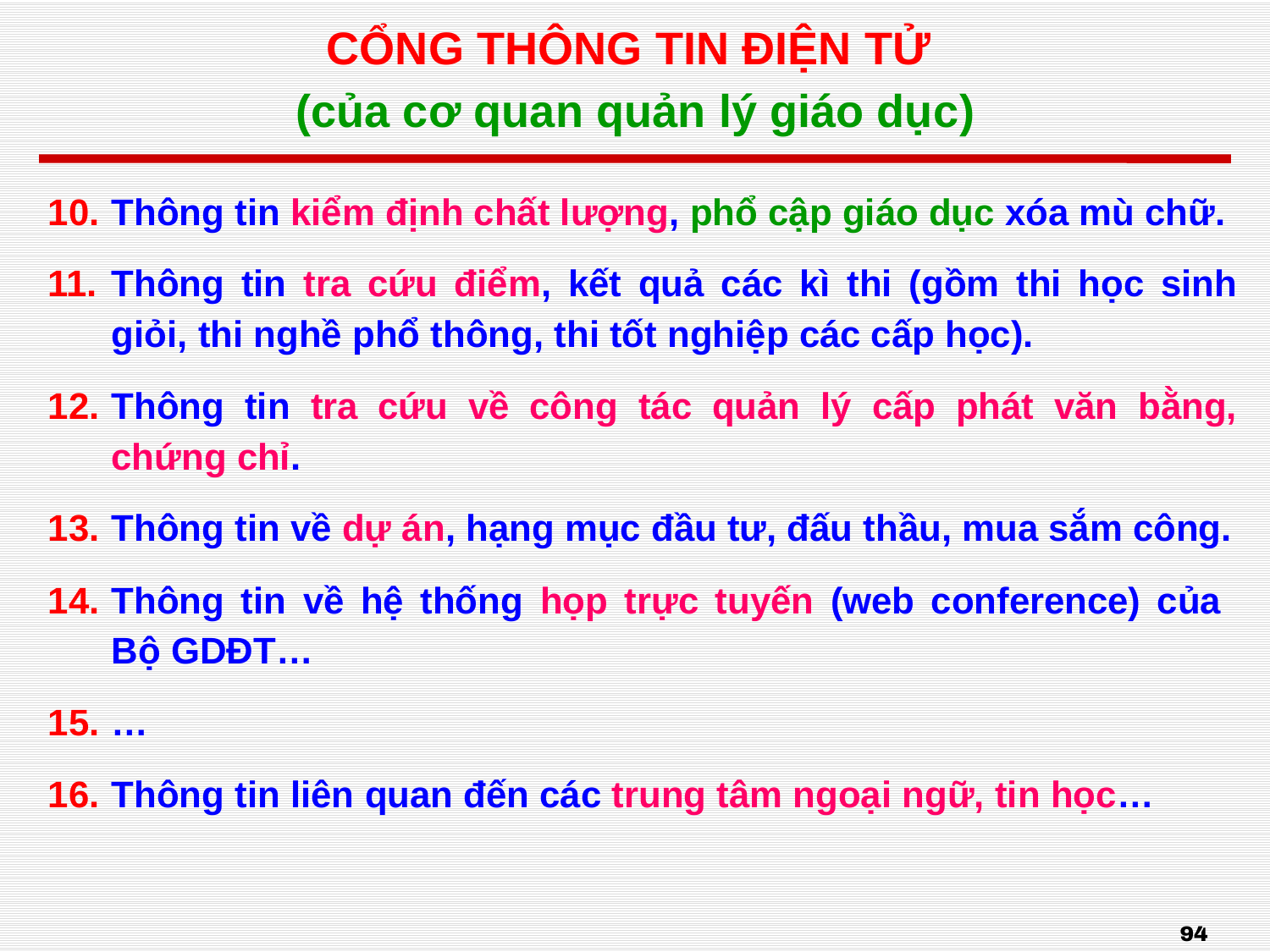

# CỔNG THÔNG TIN ĐIỆN TỬ (của cơ quan quản lý giáo dục)
Thông tin kiểm định chất lượng, phổ cập giáo dục xóa mù chữ.
Thông tin tra cứu điểm, kết quả các kì thi (gồm thi học sinh giỏi, thi nghề phổ thông, thi tốt nghiệp các cấp học).
Thông tin tra cứu về công tác quản lý cấp phát văn bằng, chứng chỉ.
Thông tin về dự án, hạng mục đầu tư, đấu thầu, mua sắm công.
Thông tin về hệ thống họp trực tuyến (web conference) của
Bộ GDĐT…
…
Thông tin liên quan đến các trung tâm ngoại ngữ, tin học…